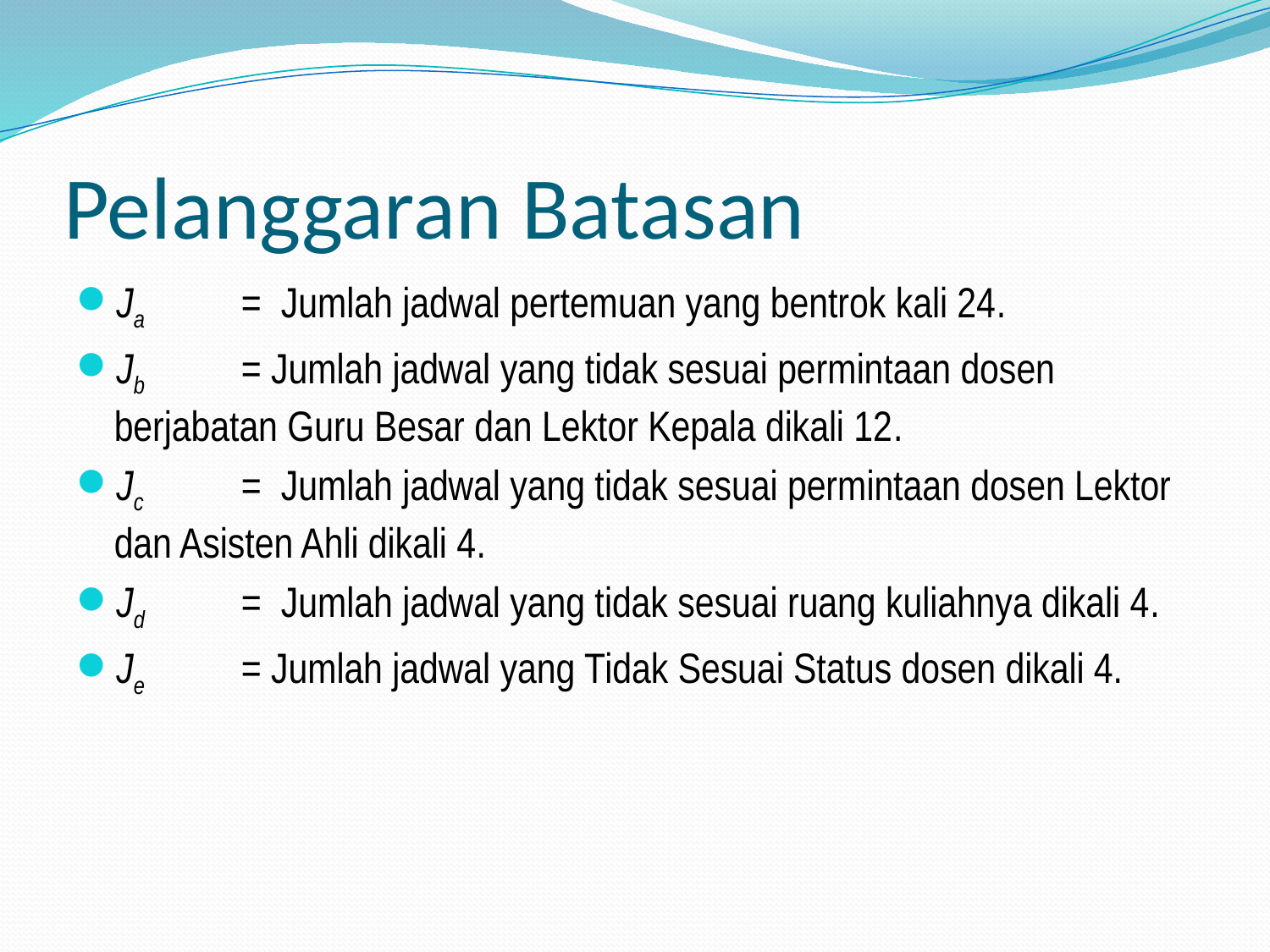

Pelanggaran Batasan
Ja	=  Jumlah jadwal pertemuan yang bentrok kali 24.
Jb	= Jumlah jadwal yang tidak sesuai permintaan dosen berjabatan Guru Besar dan Lektor Kepala dikali 12.
Jc	=  Jumlah jadwal yang tidak sesuai permintaan dosen Lektor dan Asisten Ahli dikali 4.
Jd	=  Jumlah jadwal yang tidak sesuai ruang kuliahnya dikali 4.
Je	= Jumlah jadwal yang Tidak Sesuai Status dosen dikali 4.